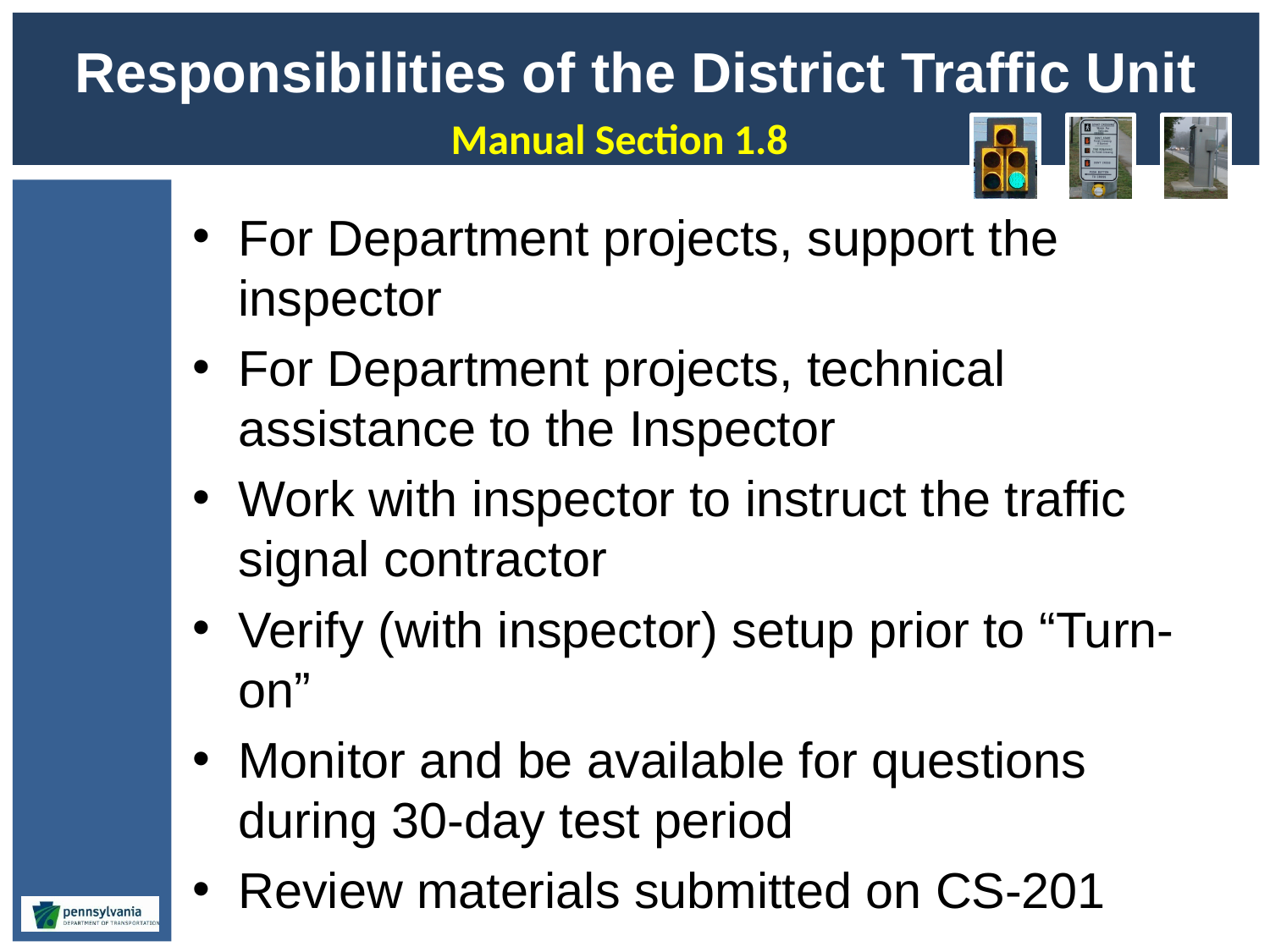

# Responsibilities of the District Traffic Unit
Manual Section 1.8
For Department projects, support the inspector
For Department projects, technical assistance to the Inspector
Work with inspector to instruct the traffic signal contractor
Verify (with inspector) setup prior to “Turn-on”
Monitor and be available for questions during 30-day test period
Review materials submitted on CS-201